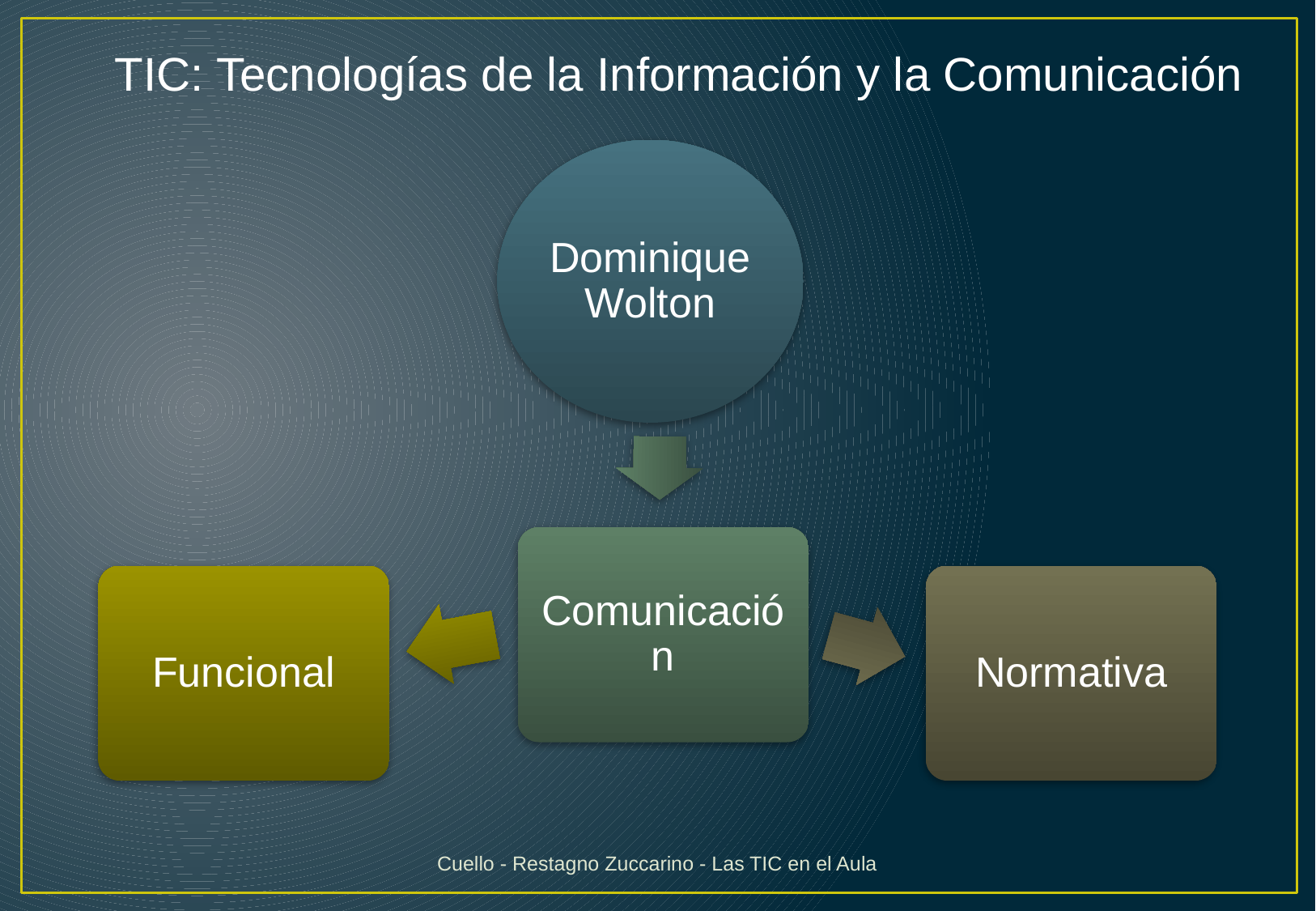

TIC: Tecnologías de la Información y la Comunicación

Dominique Wolton

Comunicación

Funcional

Normativa

Cuello - Restagno Zuccarino - Las TIC en el Aula